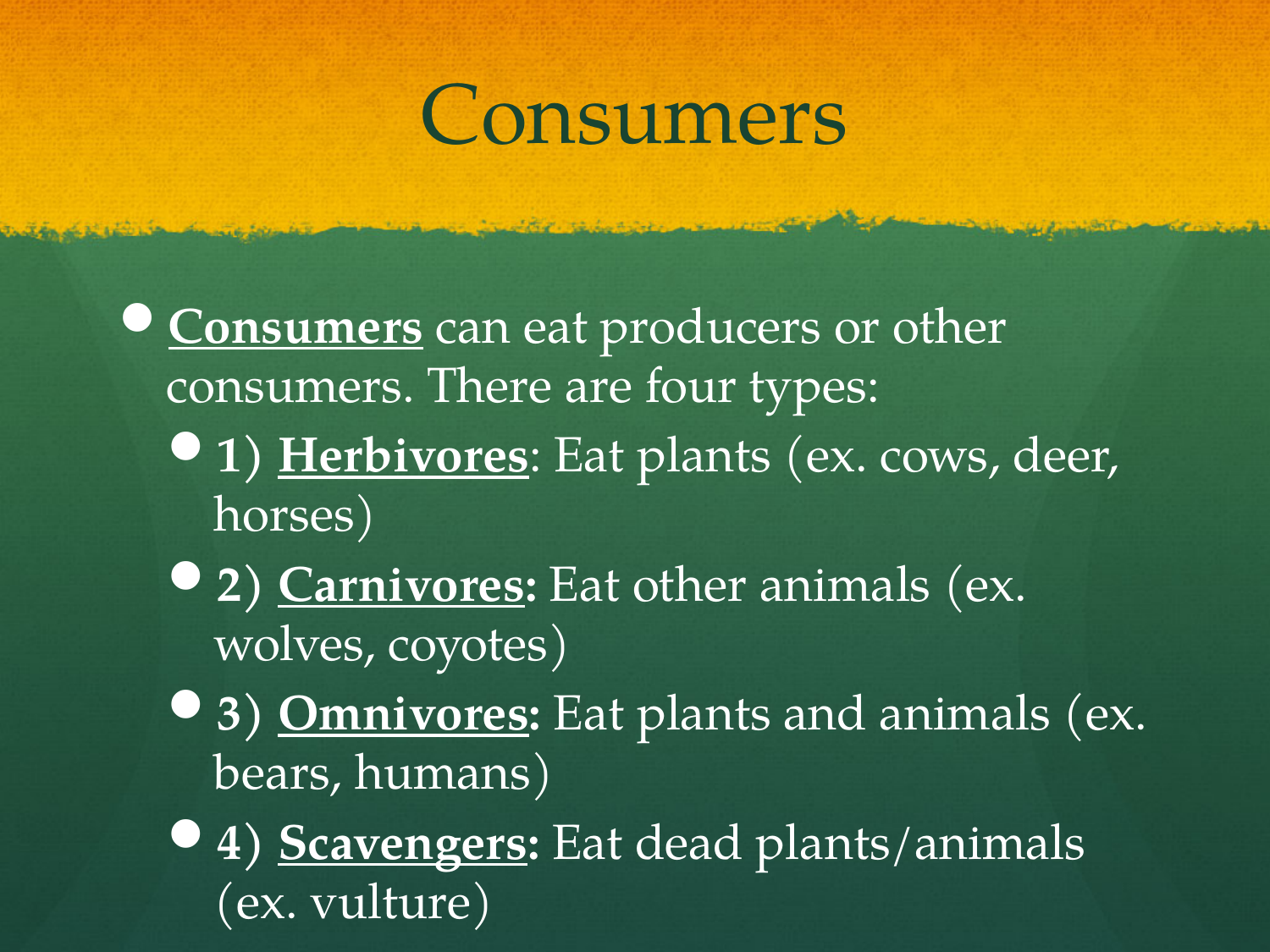

# Consumers
Consumers can eat producers or other consumers. There are four types:
1) Herbivores: Eat plants (ex. cows, deer, horses)
2) Carnivores: Eat other animals (ex. wolves, coyotes)
3) Omnivores: Eat plants and animals (ex. bears, humans)
4) Scavengers: Eat dead plants/animals (ex. vulture)